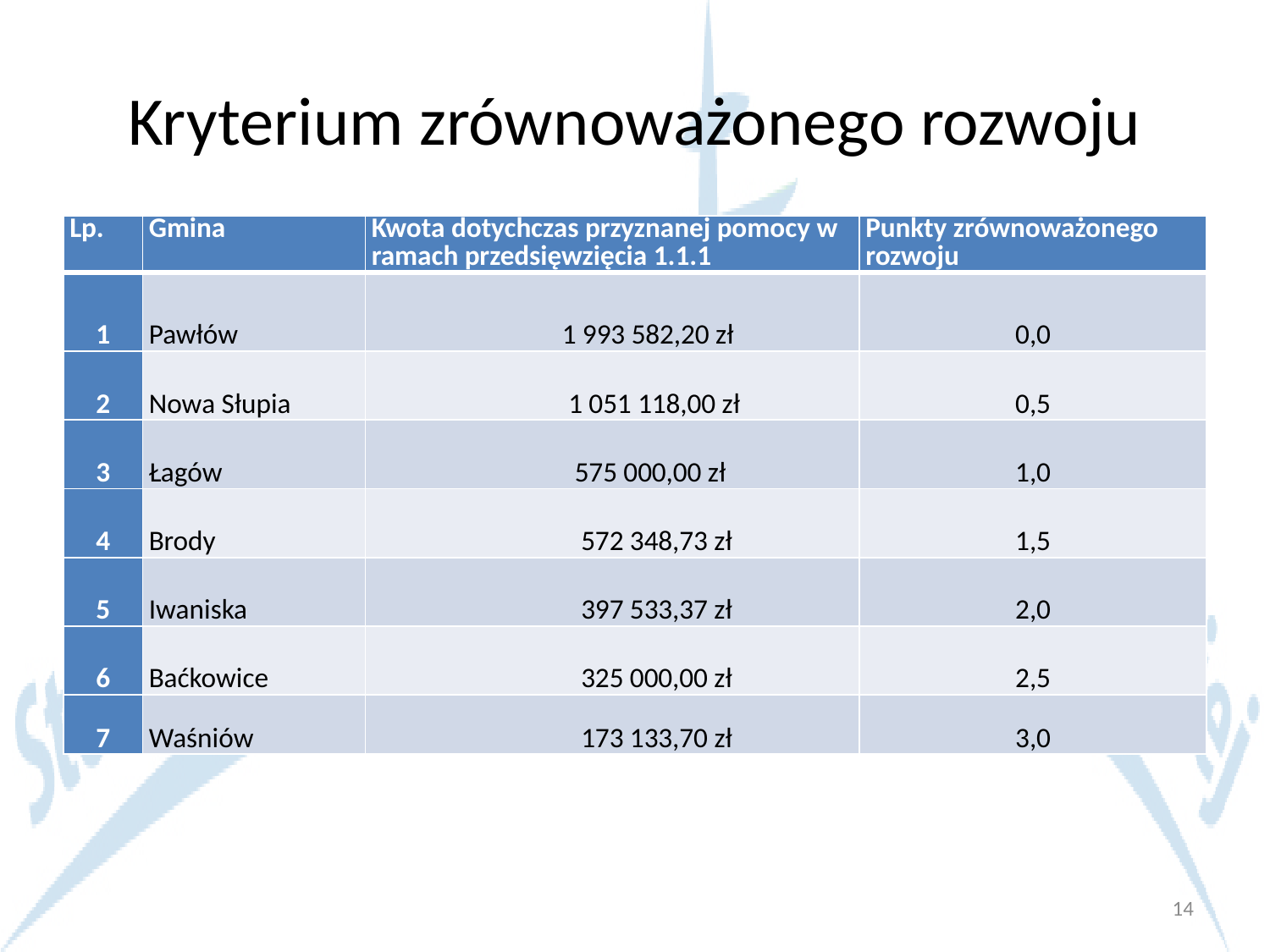

# Kryterium zrównoważonego rozwoju
| Lp. | Gmina | Kwota dotychczas przyznanej pomocy w ramach przedsięwzięcia 1.1.1 | Punkty zrównoważonego rozwoju |
| --- | --- | --- | --- |
| 1 | Pawłów | 1 993 582,20 zł | 0,0 |
| 2 | Nowa Słupia | 1 051 118,00 zł | 0,5 |
| 3 | Łagów | 575 000,00 zł | 1,0 |
| 4 | Brody | 572 348,73 zł | 1,5 |
| 5 | Iwaniska | 397 533,37 zł | 2,0 |
| 6 | Baćkowice | 325 000,00 zł | 2,5 |
| 7 | Waśniów | 173 133,70 zł | 3,0 |
14